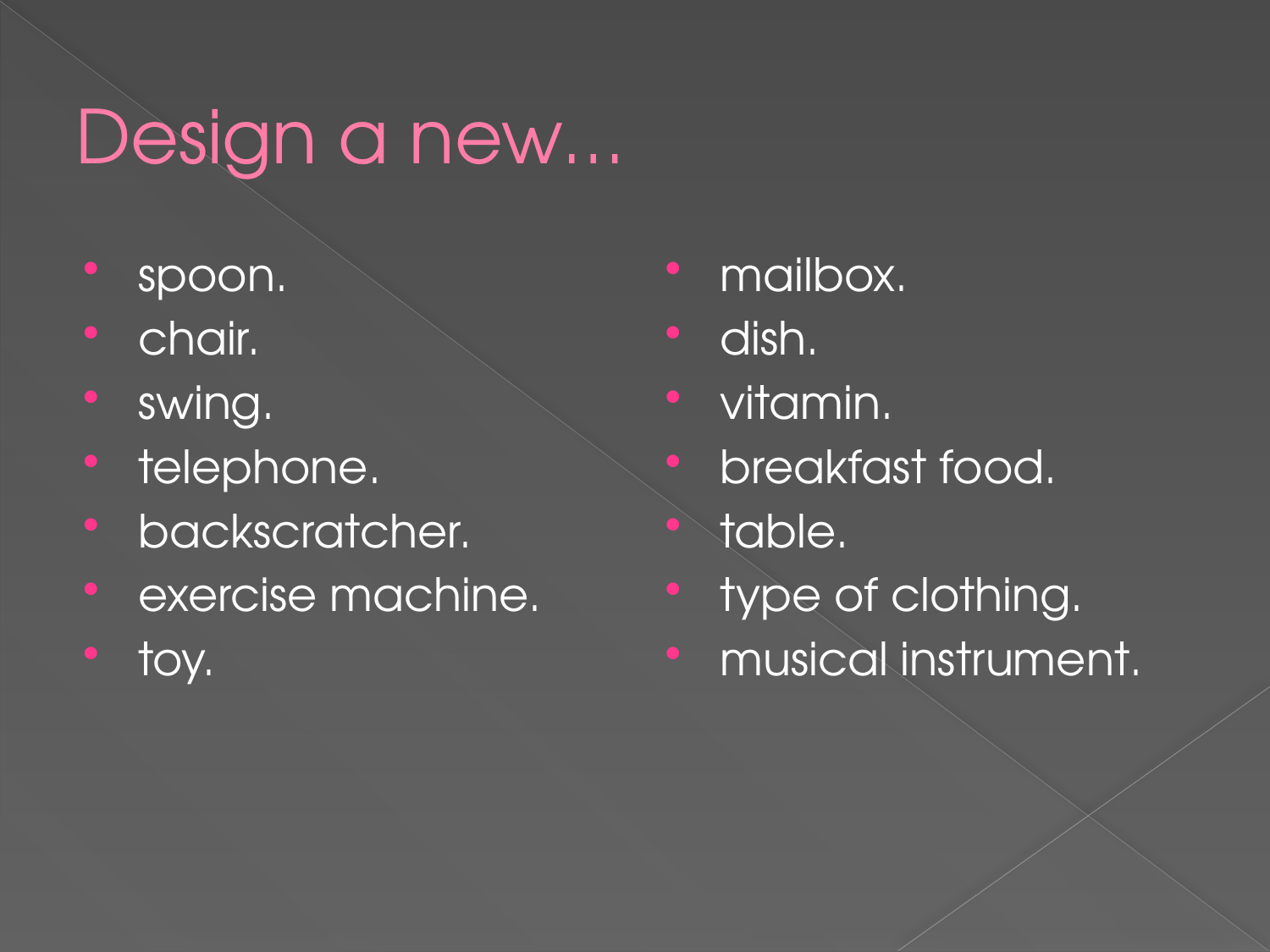

# Design a new…
spoon.
chair.
swing.
telephone.
backscratcher.
exercise machine.
toy.
mailbox.
dish.
vitamin.
breakfast food.
table.
type of clothing.
musical instrument.